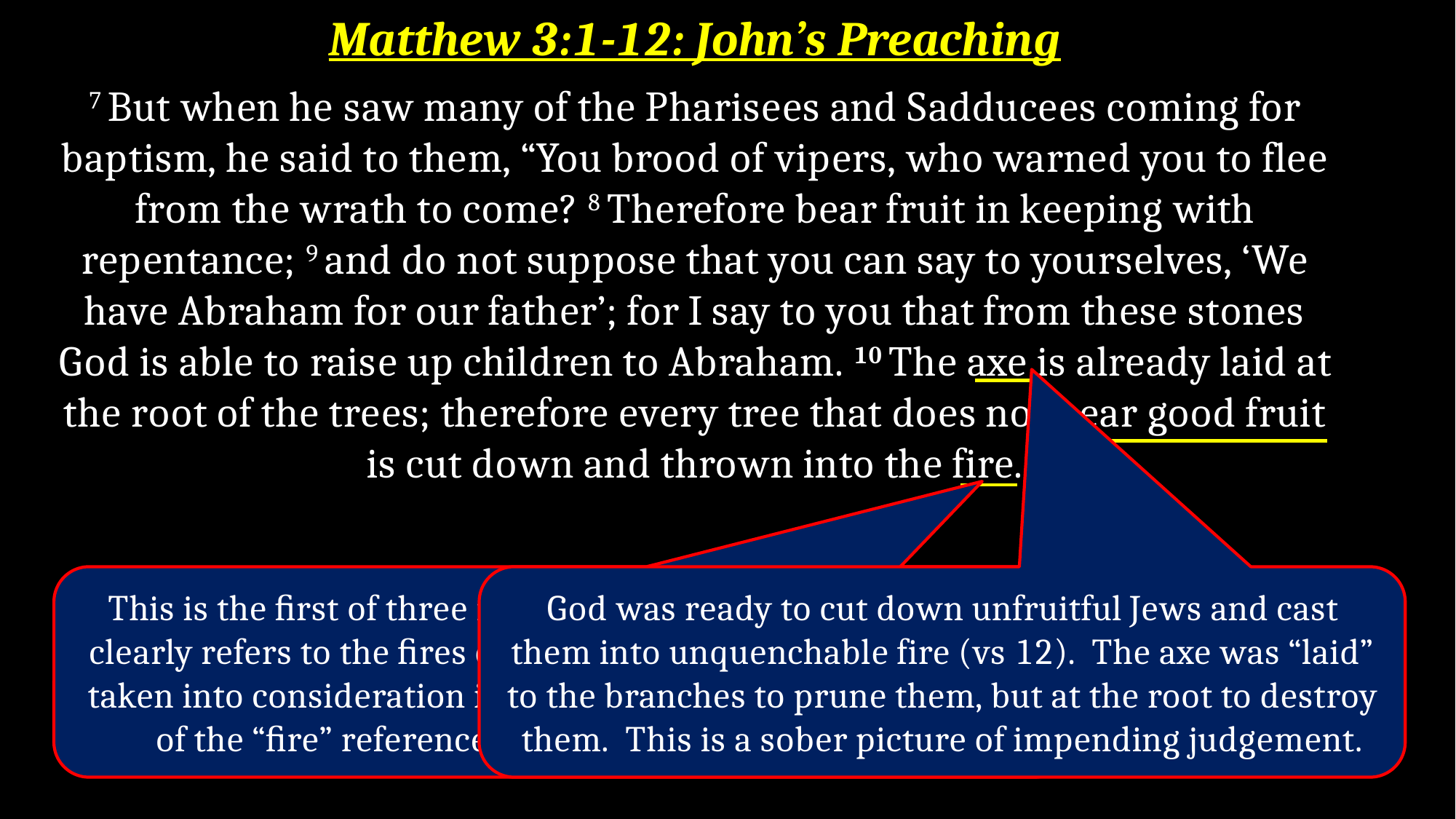

Matthew 3:1-12: John’s Preaching
7 But when he saw many of the Pharisees and Sadducees coming for baptism, he said to them, “You brood of vipers, who warned you to flee from the wrath to come? 8 Therefore bear fruit in keeping with repentance; 9 and do not suppose that you can say to yourselves, ‘We have Abraham for our father’; for I say to you that from these stones God is able to raise up children to Abraham. 10 The axe is already laid at the root of the trees; therefore every tree that does not bear good fruit is cut down and thrown into the fire.
This is the ﬁrst of three references to ﬁre in three verses. It clearly refers to the ﬁres of eternal punishment. This must be taken into consideration in any interpretation of the meaning of the “ﬁre” referenced in the two verses that follow.
God was ready to cut down unfruitful Jews and cast them into unquenchable fire (vs 12).  The axe was “laid” to the branches to prune them, but at the root to destroy them.  This is a sober picture of impending judgement.